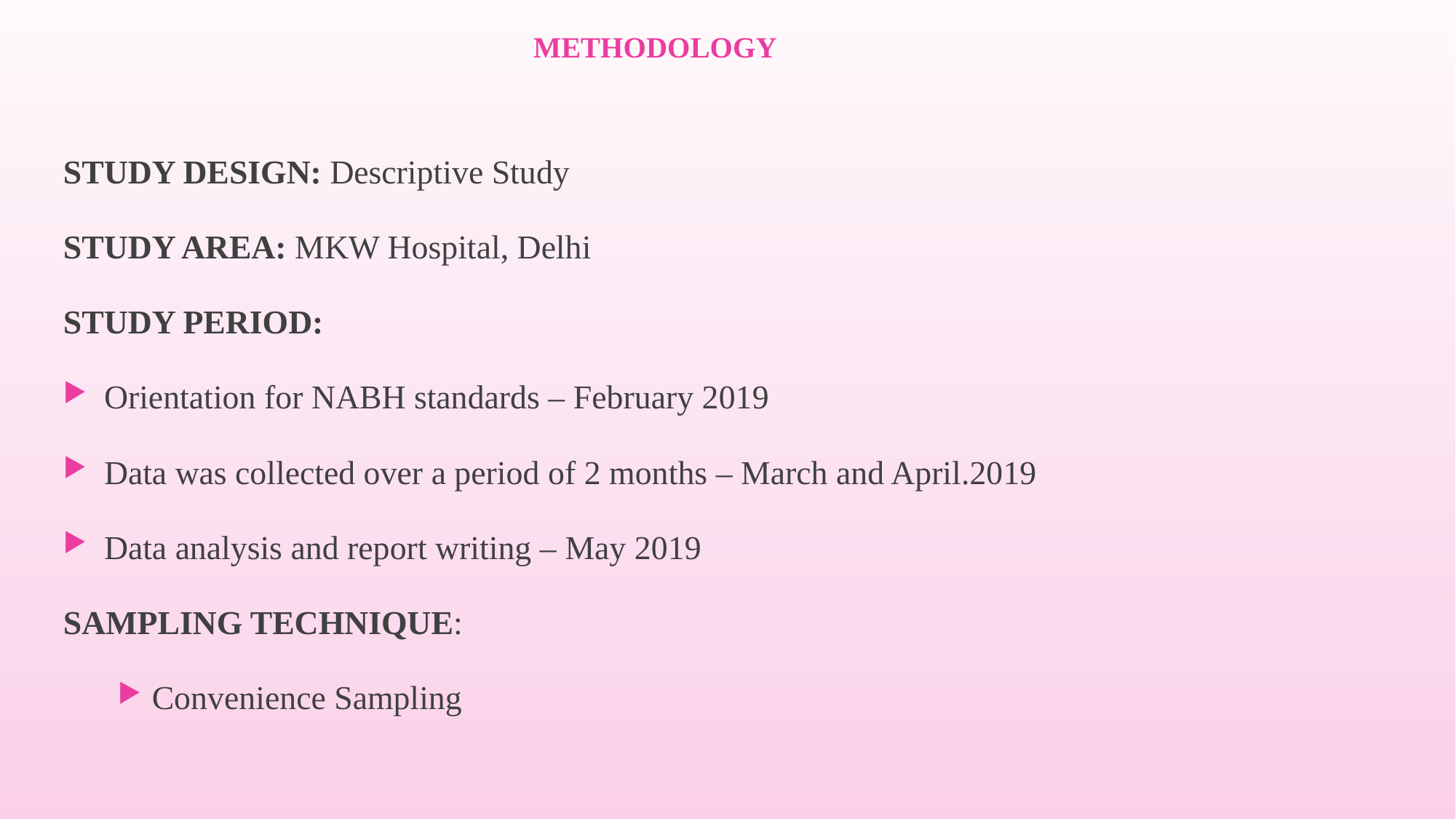

# METHODOLOGY
STUDY DESIGN: Descriptive Study
STUDY AREA: MKW Hospital, Delhi
STUDY PERIOD:
Orientation for NABH standards – February 2019
Data was collected over a period of 2 months – March and April.2019
Data analysis and report writing – May 2019
SAMPLING TECHNIQUE:
Convenience Sampling